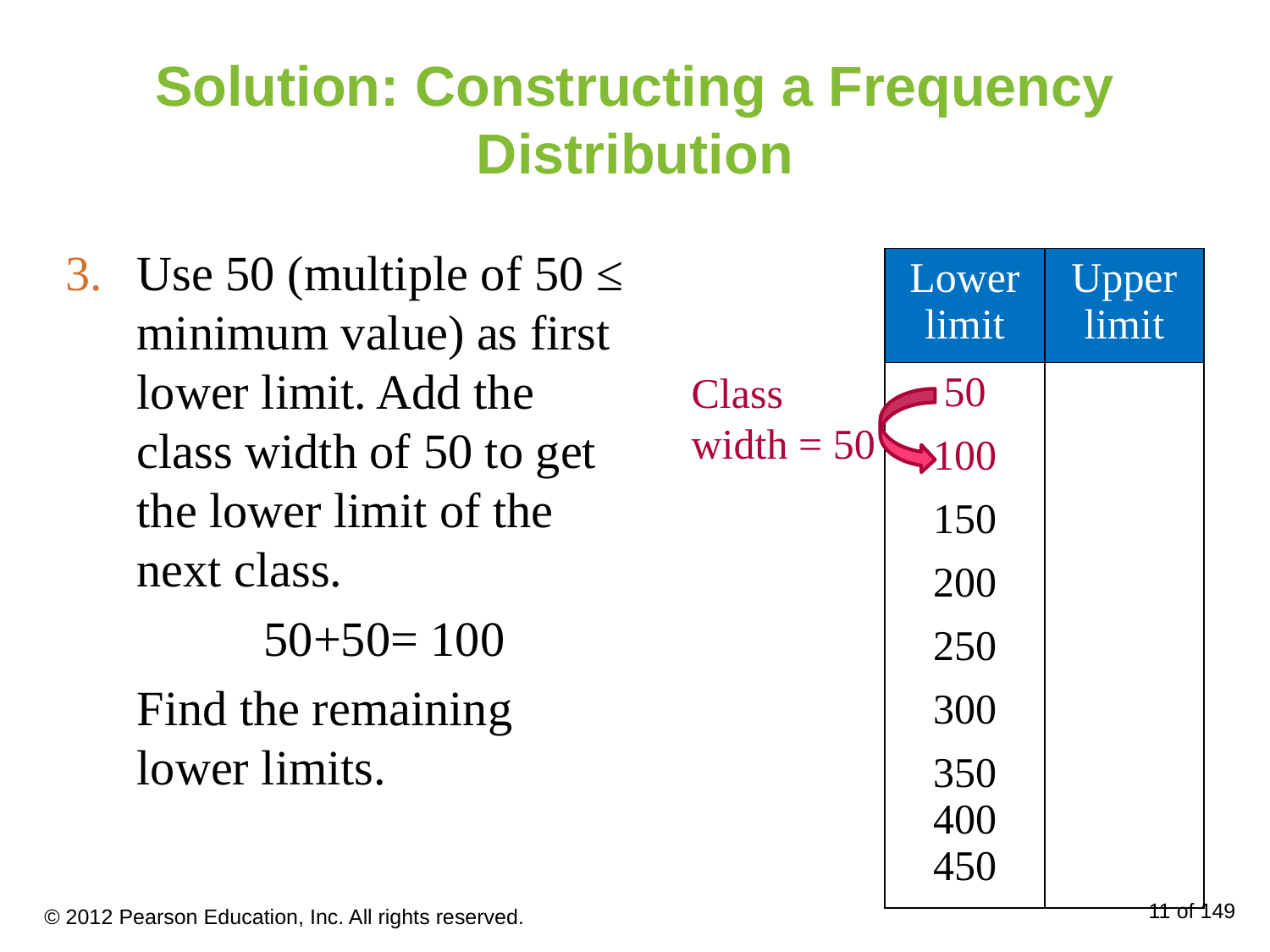

# Solution: Constructing a Frequency Distribution
Use 50 (multiple of 50 ≤ minimum value) as first lower limit. Add the class width of 50 to get the lower limit of the next class.
		50+50= 100
	Find the remaining lower limits.
| Lower limit | Upper limit |
| --- | --- |
| 50 |  |
| 100 |  |
| 150 |  |
| 200 |  |
| 250 |  |
| 300 |  |
| 350 400 450 |  |
Class width = 50

© 2012 Pearson Education, Inc. All rights reserved.
11 of 149